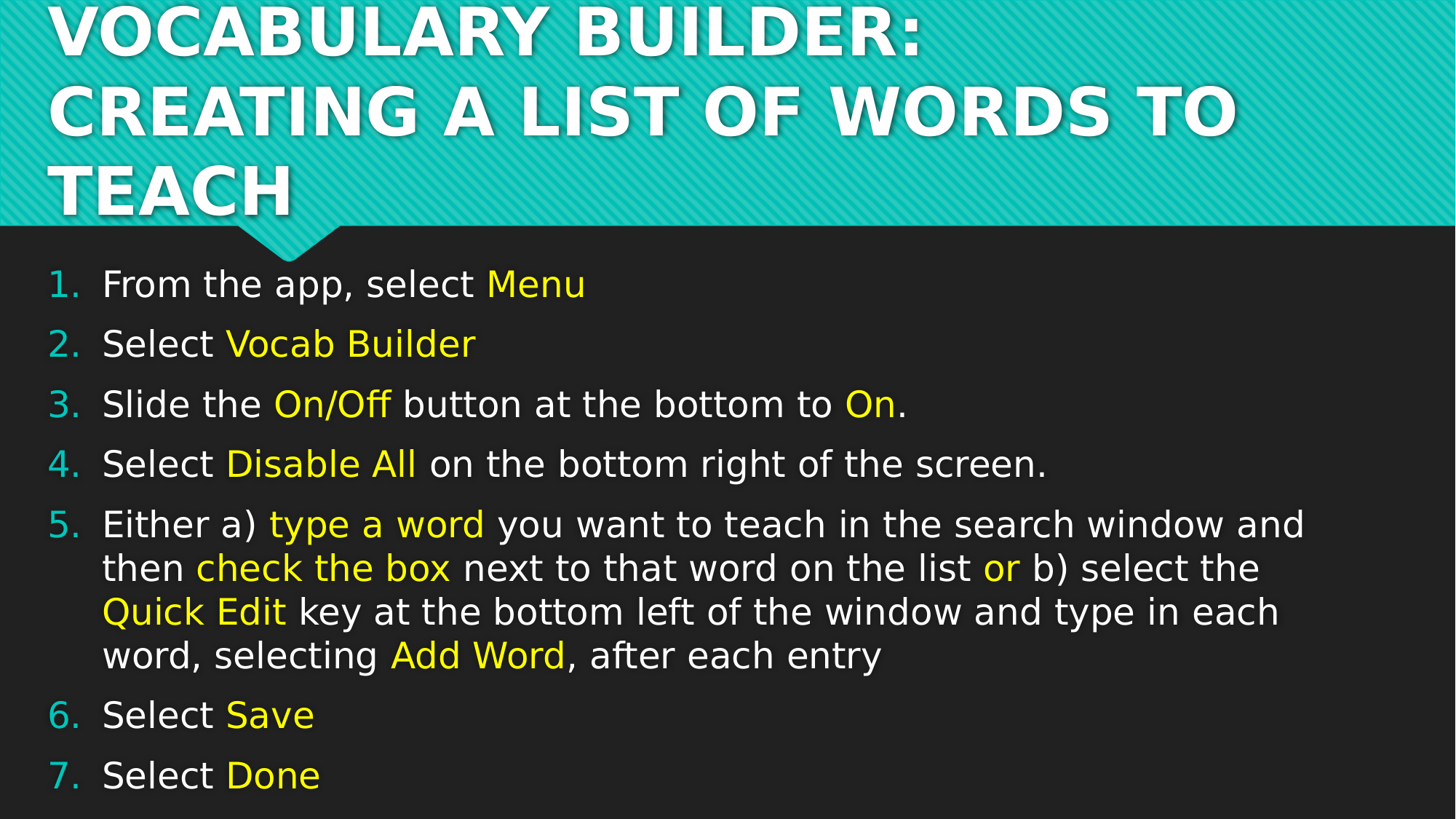

# VOCABULARY BUILDER: CREATING A LIST OF WORDS TO TEACH
From the app, select Menu
Select Vocab Builder
Slide the On/Off button at the bottom to On.
Select Disable All on the bottom right of the screen.
Either a) type a word you want to teach in the search window and then check the box next to that word on the list or b) select the Quick Edit key at the bottom left of the window and type in each word, selecting Add Word, after each entry
Select Save
Select Done